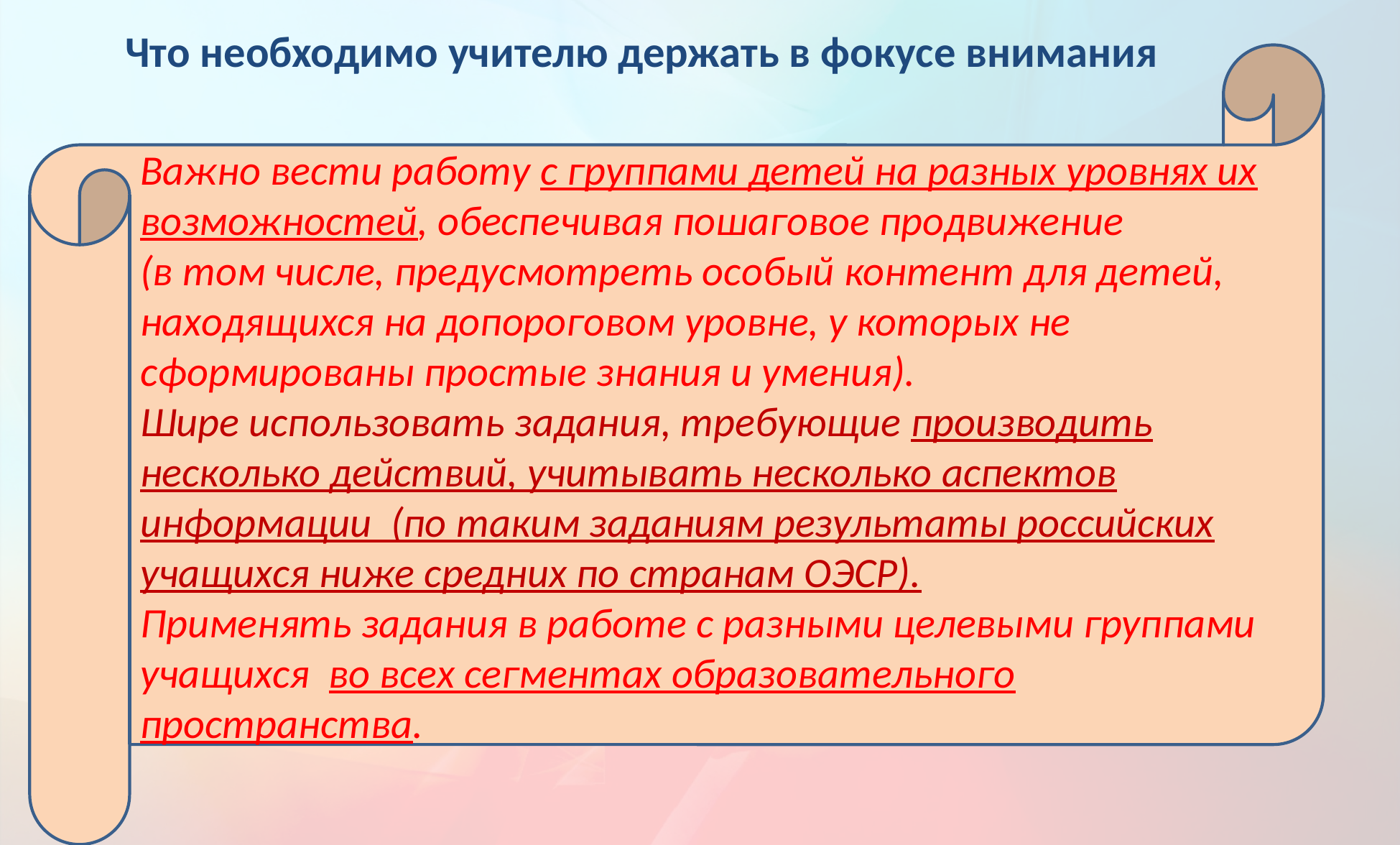

# Что необходимо учителю держать в фокусе внимания
Важно вести работу с группами детей на разных уровнях их возможностей, обеспечивая пошаговое продвижение
(в том числе, предусмотреть особый контент для детей, находящихся на допороговом уровне, у которых не сформированы простые знания и умения).
Шире использовать задания, требующие производить несколько действий, учитывать несколько аспектов информации  (по таким заданиям результаты российских учащихся ниже средних по странам ОЭСР).
Применять задания в работе с разными целевыми группами учащихся  во всех сегментах образовательного пространства.